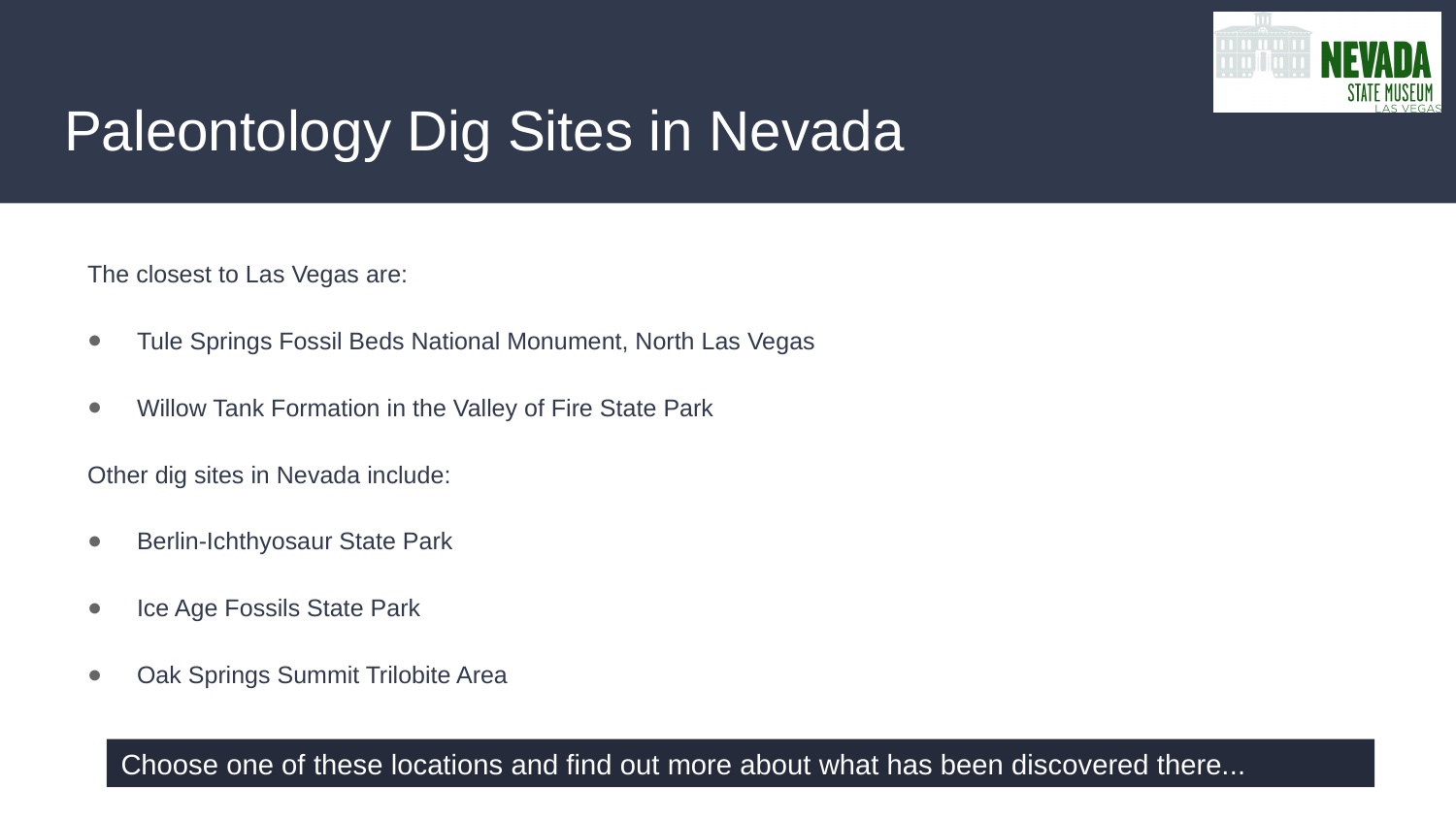

# Paleontology Dig Sites in Nevada
The closest to Las Vegas are:

Tule Springs Fossil Beds National Monument, North Las Vegas

Willow Tank Formation in the Valley of Fire State Park

Other dig sites in Nevada include:

Berlin-Ichthyosaur State Park

Ice Age Fossils State Park

Oak Springs Summit Trilobite Area

Choose one of these locations and find out more about what has been discovered there...